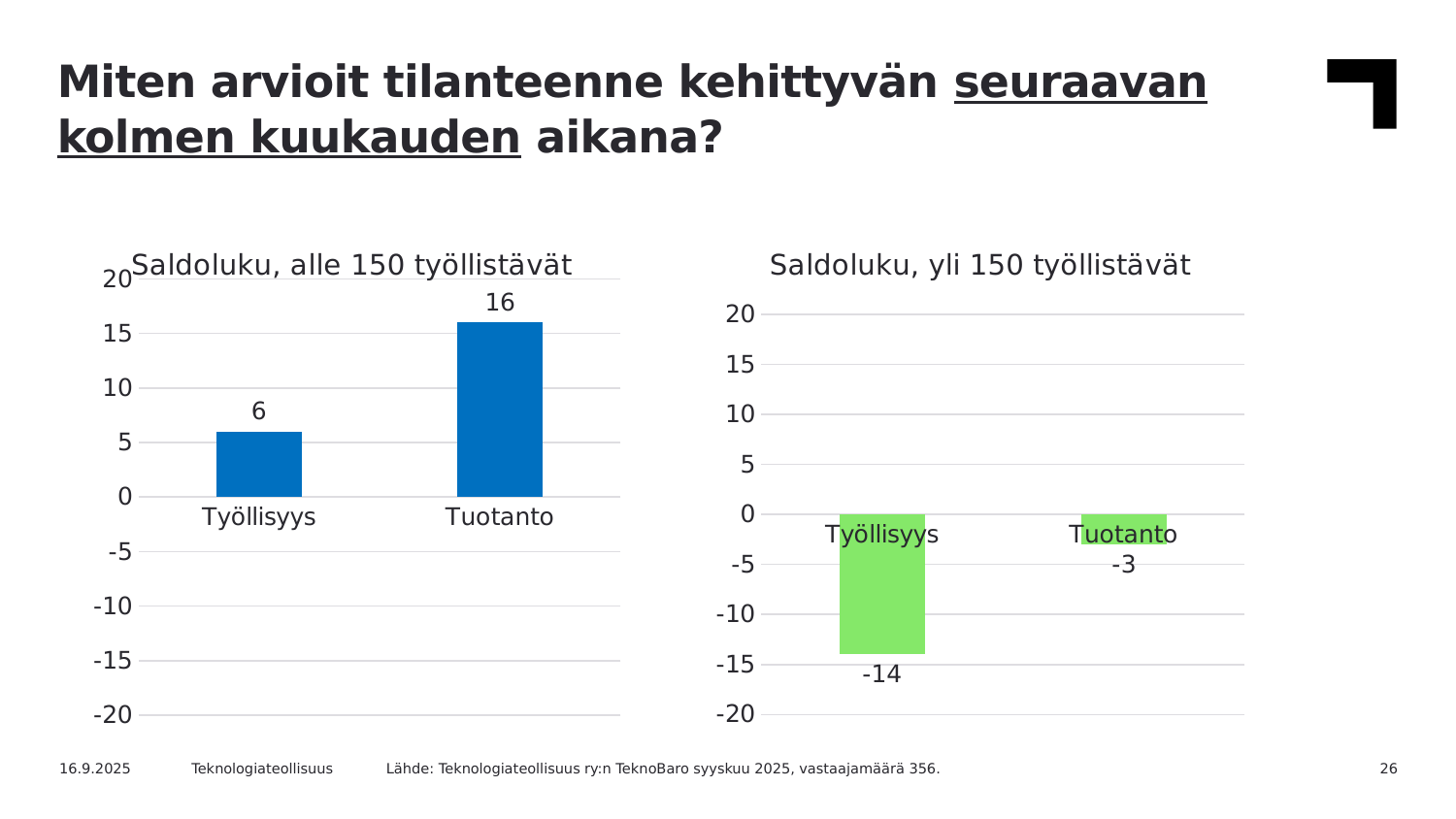

Miten arvioit tilanteenne kehittyvän seuraavan kolmen kuukauden aikana?

### Chart: Saldoluku, yli 150 työllistävät

| Category | Yli 150 työllistävät |
|---|---|
| Työllisyys | -14.0 |
| Tuotanto | -3.0 |

### Chart: Saldoluku, alle 150 työllistävät

| Category | Alle 150 työllistävät |
|---|---|
| Työllisyys | 6.0 |
| Tuotanto | 16.0 |
Lähde: Teknologiateollisuus ry:n TeknoBaro syyskuu 2025, vastaajamäärä 356.

16.9.2025
Teknologiateollisuus
26